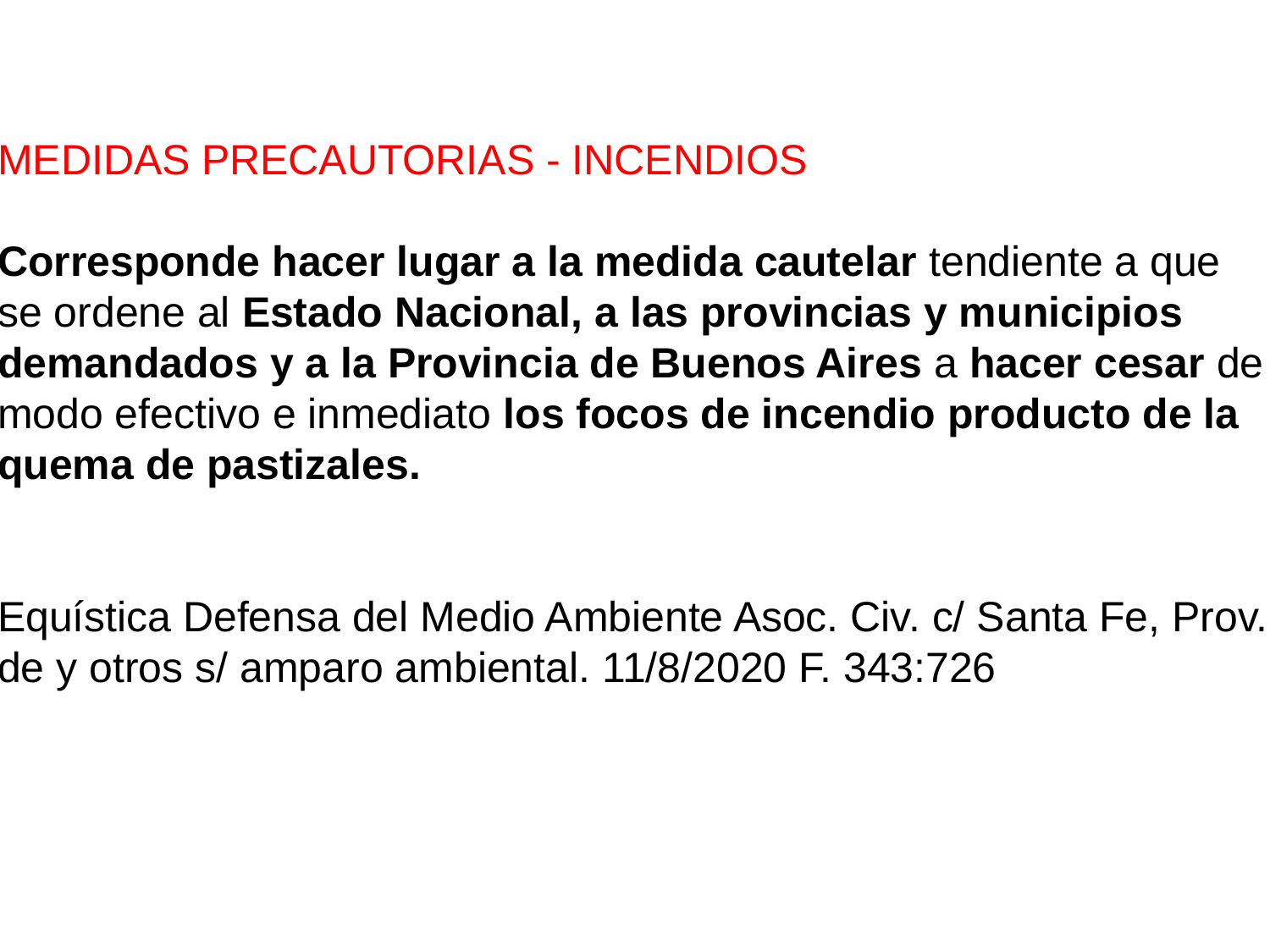

MEDIDAS PRECAUTORIAS - INCENDIOS

Corresponde hacer lugar a la medida cautelar tendiente a que
se ordene al Estado Nacional, a las provincias y municipios
demandados y a la Provincia de Buenos Aires a hacer cesar de
modo efectivo e inmediato los focos de incendio producto de la
quema de pastizales.

Equística Defensa del Medio Ambiente Asoc. Civ. c/ Santa Fe, Prov.
de y otros s/ amparo ambiental. 11/8/2020 F. 343:726